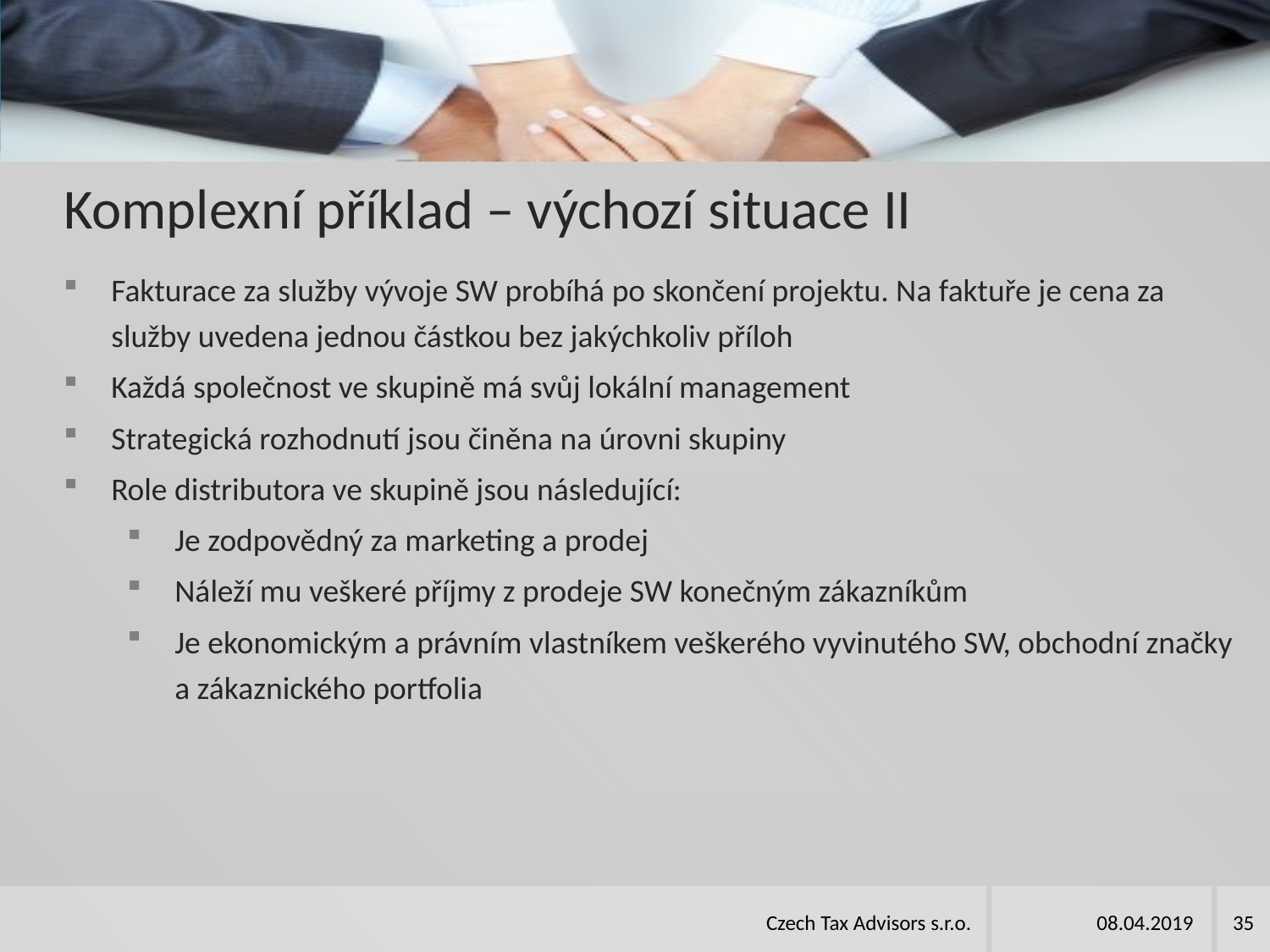

# Komplexní příklad – výchozí situace II
Fakturace za služby vývoje SW probíhá po skončení projektu. Na faktuře je cena za služby uvedena jednou částkou bez jakýchkoliv příloh
Každá společnost ve skupině má svůj lokální management
Strategická rozhodnutí jsou činěna na úrovni skupiny
Role distributora ve skupině jsou následující:
Je zodpovědný za marketing a prodej
Náleží mu veškeré příjmy z prodeje SW konečným zákazníkům
Je ekonomickým a právním vlastníkem veškerého vyvinutého SW, obchodní značky a zákaznického portfolia

Czech Tax Advisors s.r.o.
08.04.2019
35